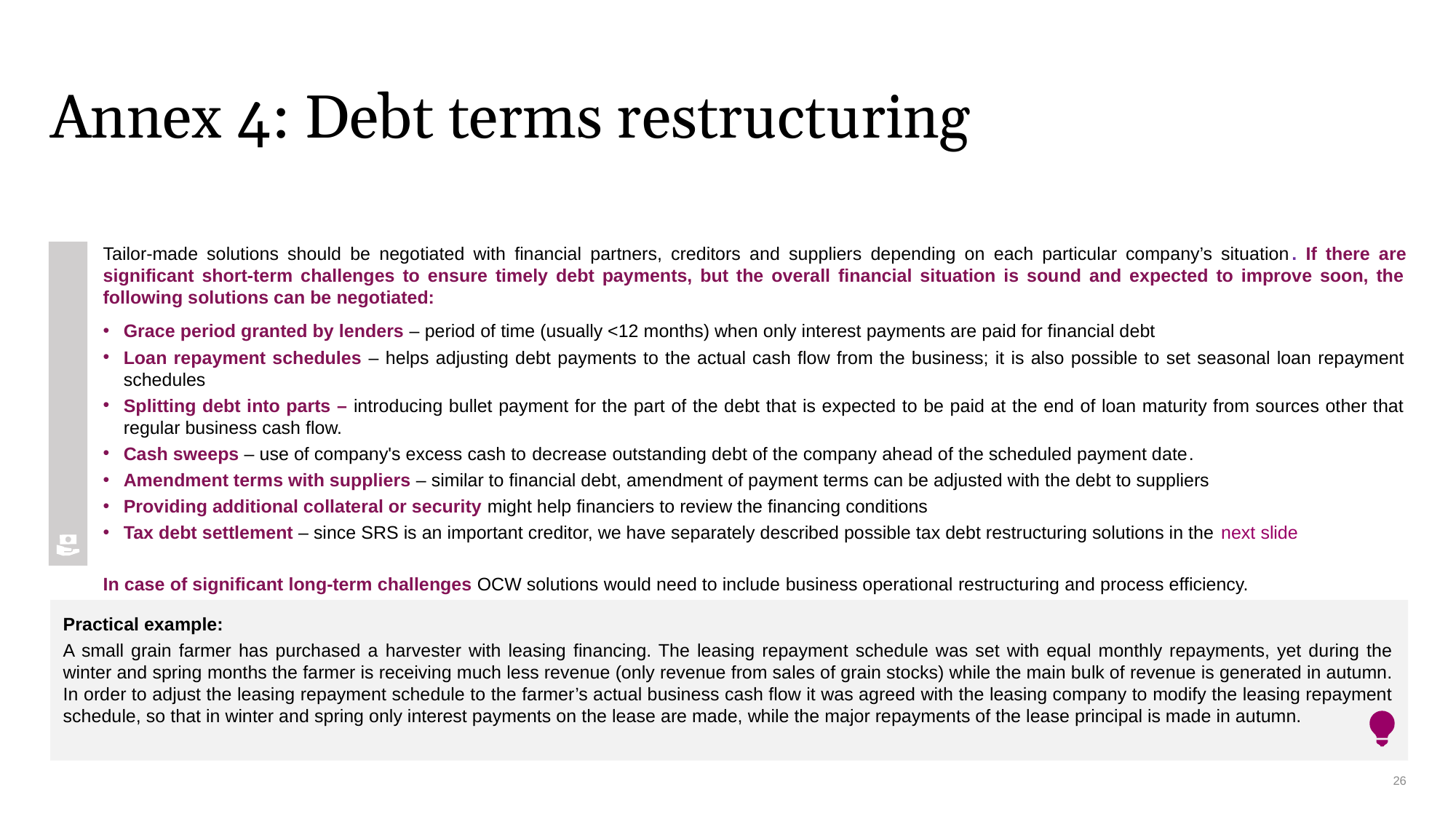

# Annex 4: Debt terms restructuring

Tailor-made solutions should be negotiated with financial partners, creditors and suppliers depending on each particular company’s situation. If there are significant short-term challenges to ensure timely debt payments, but the overall financial situation is sound and expected to improve soon, the following solutions can be negotiated:
Grace period granted by lenders – period of time (usually <12 months) when only interest payments are paid for financial debt
Loan repayment schedules – helps adjusting debt payments to the actual cash flow from the business; it is also possible to set seasonal loan repayment schedules
Splitting debt into parts – introducing bullet payment for the part of the debt that is expected to be paid at the end of loan maturity from sources other that regular business cash flow.
Cash sweeps – use of company's excess cash to decrease outstanding debt of the company ahead of the scheduled payment date.
Amendment terms with suppliers – similar to financial debt, amendment of payment terms can be adjusted with the debt to suppliers
Providing additional collateral or security might help financiers to review the financing conditions
Tax debt settlement – since SRS is an important creditor, we have separately described possible tax debt restructuring solutions in the next slide

In case of significant long-term challenges OCW solutions would need to include business operational restructuring and process efficiency.

Practical example:
A small grain farmer has purchased a harvester with leasing financing. The leasing repayment schedule was set with equal monthly repayments, yet during the winter and spring months the farmer is receiving much less revenue (only revenue from sales of grain stocks) while the main bulk of revenue is generated in autumn. In order to adjust the leasing repayment schedule to the farmer’s actual business cash flow it was agreed with the leasing company to modify the leasing repayment schedule, so that in winter and spring only interest payments on the lease are made, while the major repayments of the lease principal is made in autumn.

26